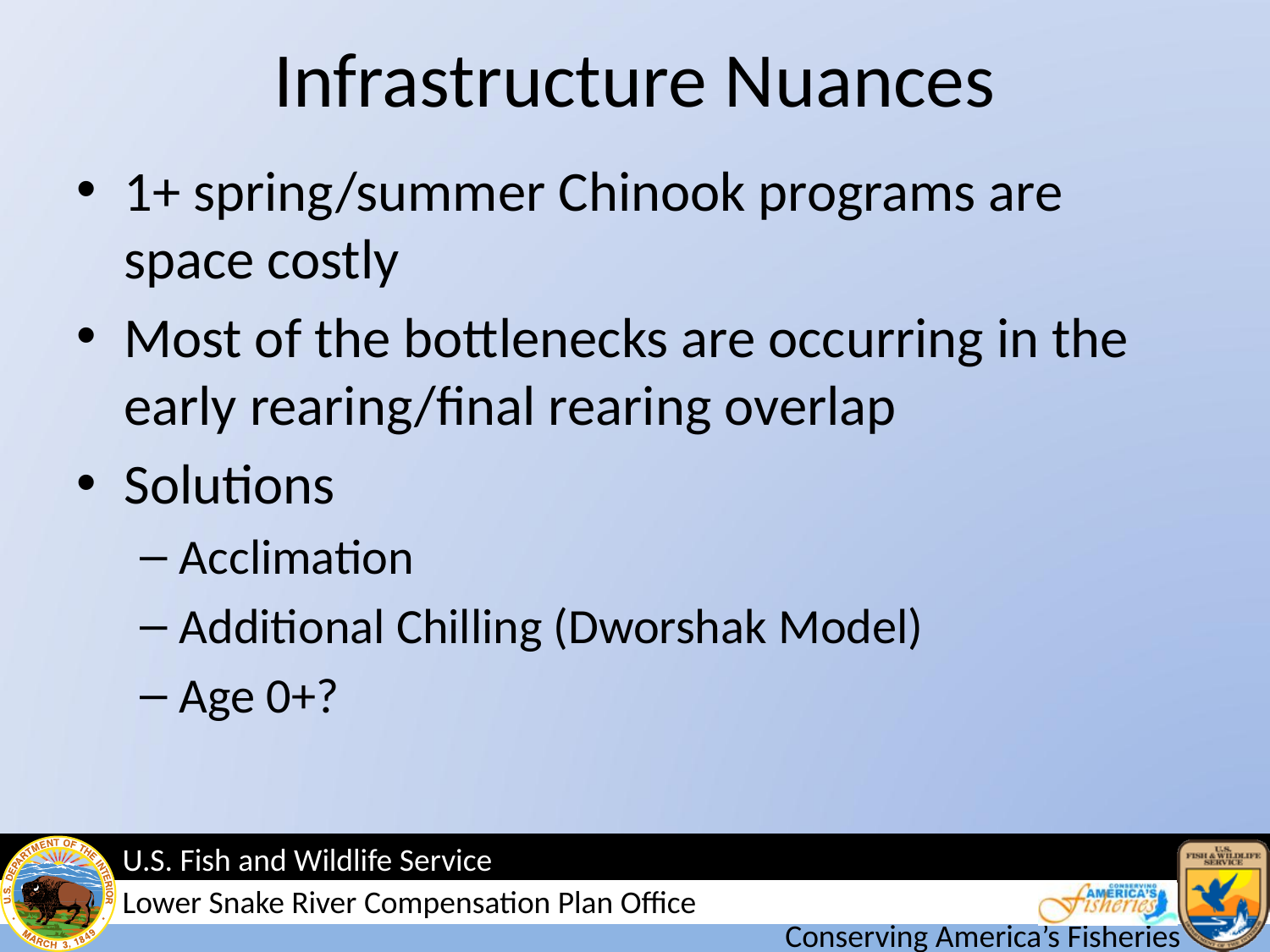

# Infrastructure Nuances
1+ spring/summer Chinook programs are space costly
Most of the bottlenecks are occurring in the early rearing/final rearing overlap
Solutions
Acclimation
Additional Chilling (Dworshak Model)
Age 0+?